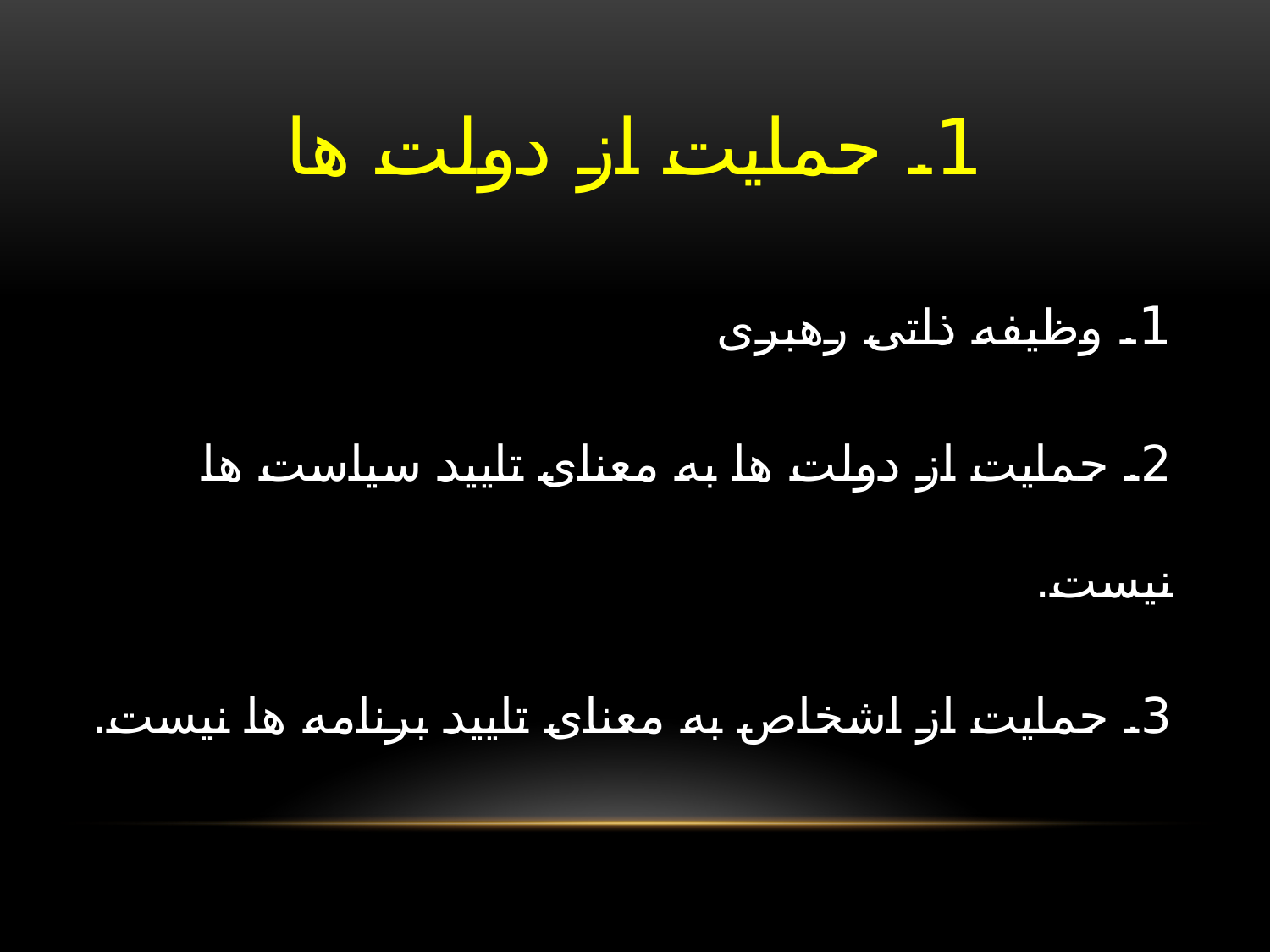

# 1. حمایت از دولت ها
1. وظیفه ذاتی رهبری
2. حمایت از دولت ها به معنای تایید سیاست ها نیست.
3. حمایت از اشخاص به معنای تایید برنامه ها نیست.